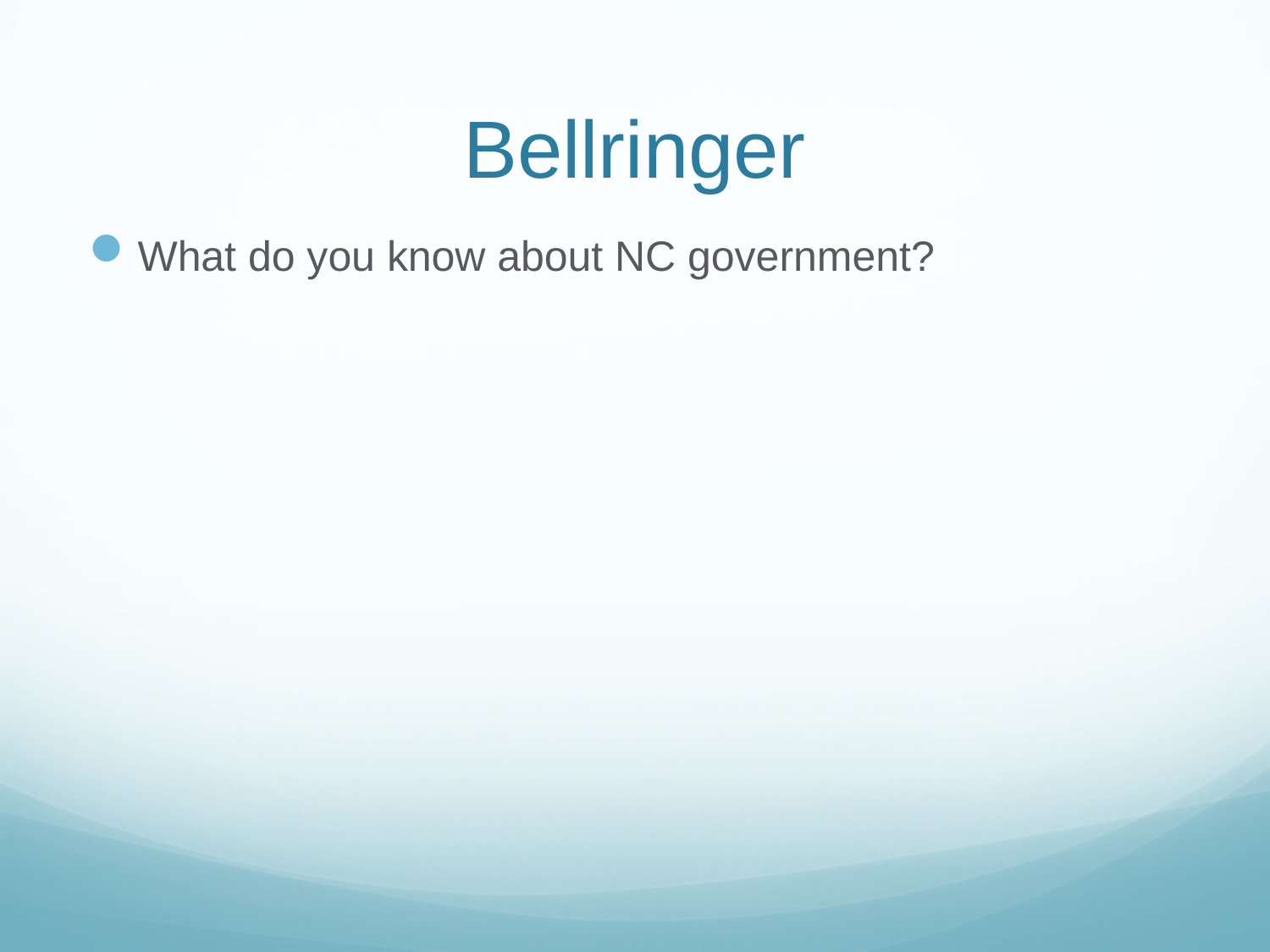

# Bellringer
What do you know about NC government?